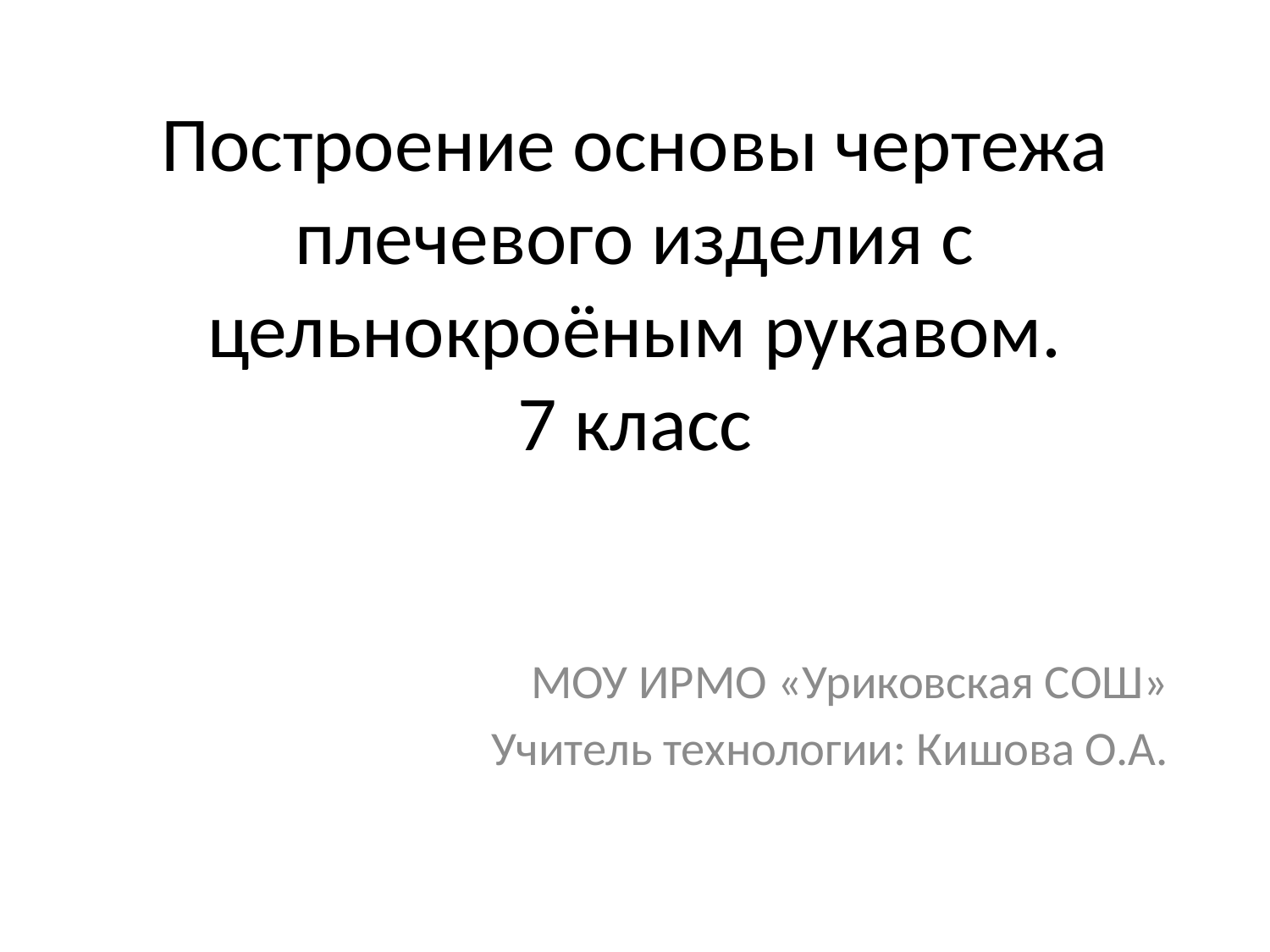

# Построение основы чертежа плечевого изделия с цельнокроёным рукавом. 7 класс
МОУ ИРМО «Уриковская СОШ»
Учитель технологии: Кишова О.А.